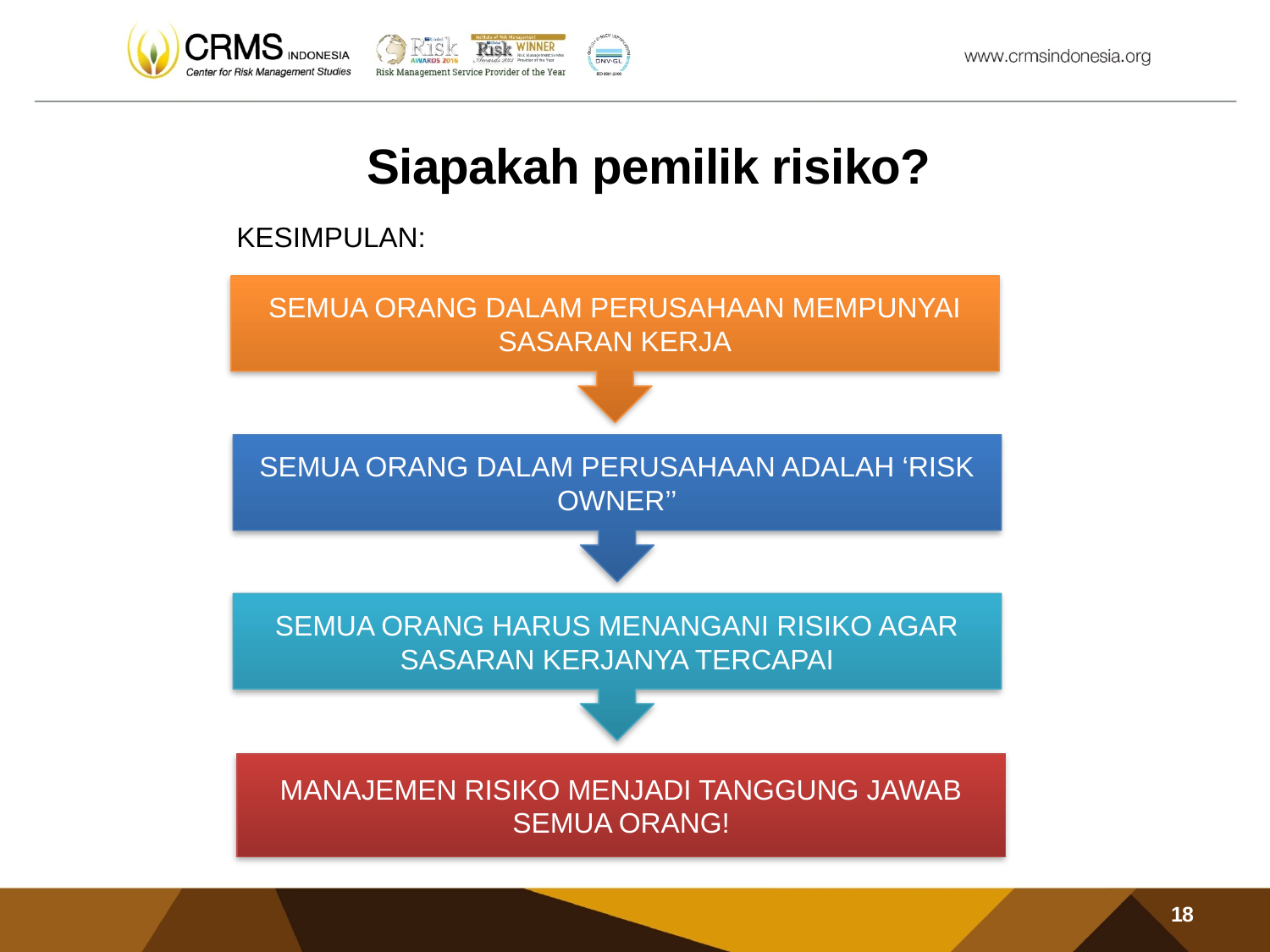

# Siapakah pemilik risiko?
KESIMPULAN:
SEMUA ORANG DALAM PERUSAHAAN MEMPUNYAI SASARAN KERJA
SEMUA ORANG DALAM PERUSAHAAN ADALAH ‘RISK OWNER’’
SEMUA ORANG HARUS MENANGANI RISIKO AGAR SASARAN KERJANYA TERCAPAI
MANAJEMEN RISIKO MENJADI TANGGUNG JAWAB SEMUA ORANG!
18